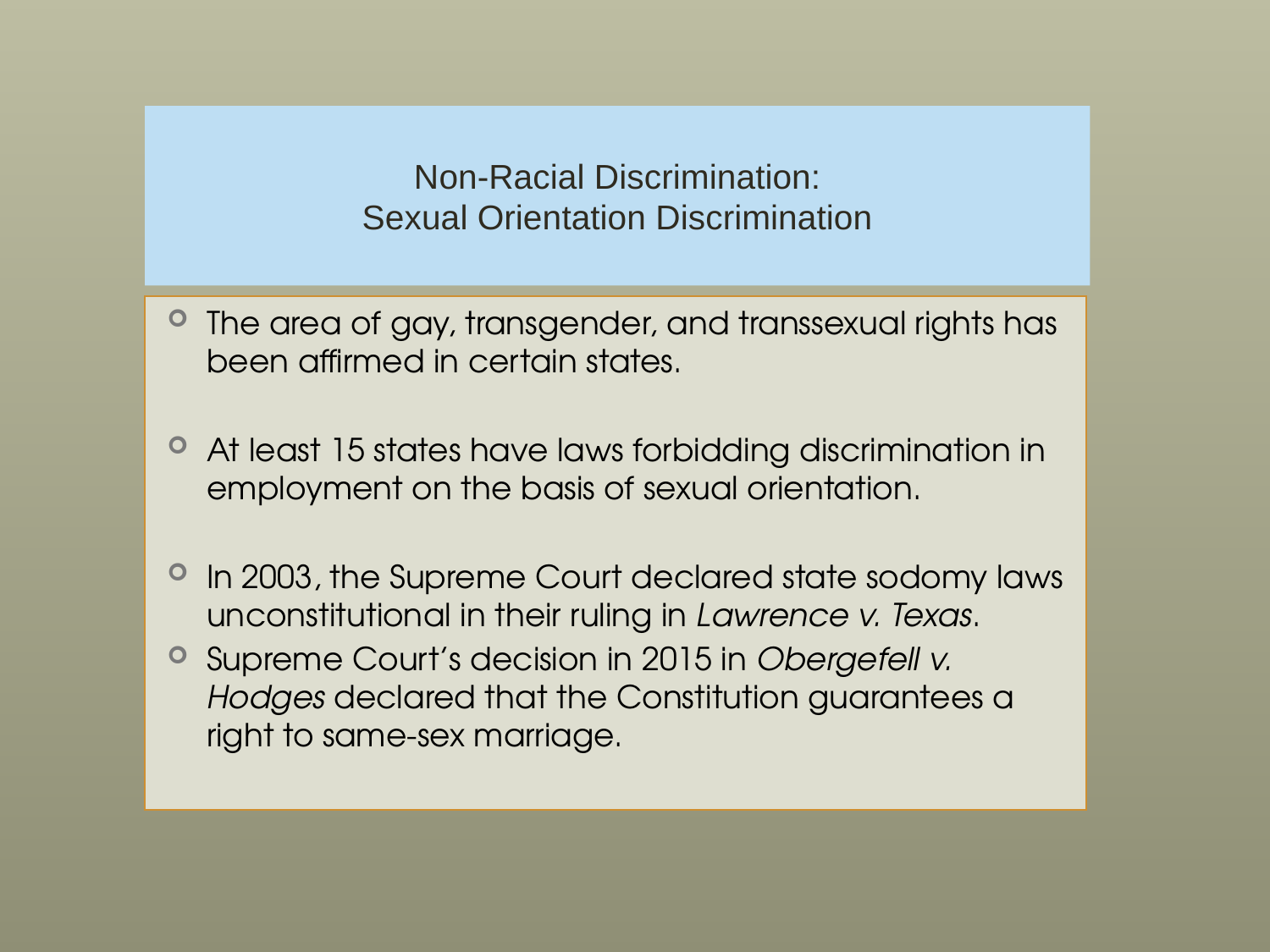

# Non-Racial Discrimination: Sexual Orientation Discrimination
The area of gay, transgender, and transsexual rights has been affirmed in certain states.

At least 15 states have laws forbidding discrimination in employment on the basis of sexual orientation.

In 2003, the Supreme Court declared state sodomy laws unconstitutional in their ruling in Lawrence v. Texas.
Supreme Court’s decision in 2015 in Obergefell v. Hodges declared that the Constitution guarantees a right to same-sex marriage.